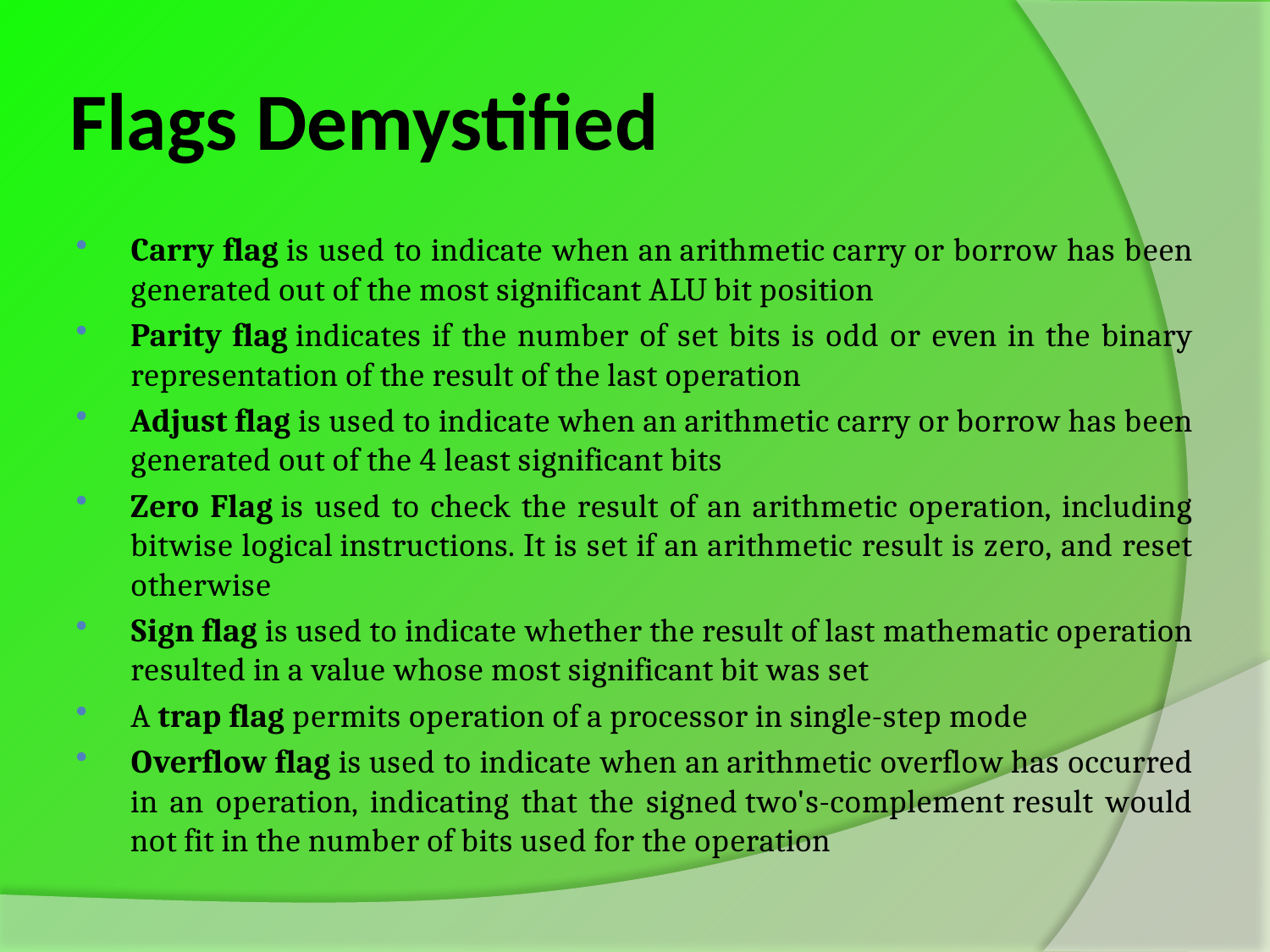

# Flags Demystified
Carry flag is used to indicate when an arithmetic carry or borrow has been generated out of the most significant ALU bit position
Parity flag indicates if the number of set bits is odd or even in the binary representation of the result of the last operation
Adjust flag is used to indicate when an arithmetic carry or borrow has been generated out of the 4 least significant bits
Zero Flag is used to check the result of an arithmetic operation, including bitwise logical instructions. It is set if an arithmetic result is zero, and reset otherwise
Sign flag is used to indicate whether the result of last mathematic operation resulted in a value whose most significant bit was set
A trap flag permits operation of a processor in single-step mode
Overflow flag is used to indicate when an arithmetic overflow has occurred in an operation, indicating that the signed two's-complement result would not fit in the number of bits used for the operation